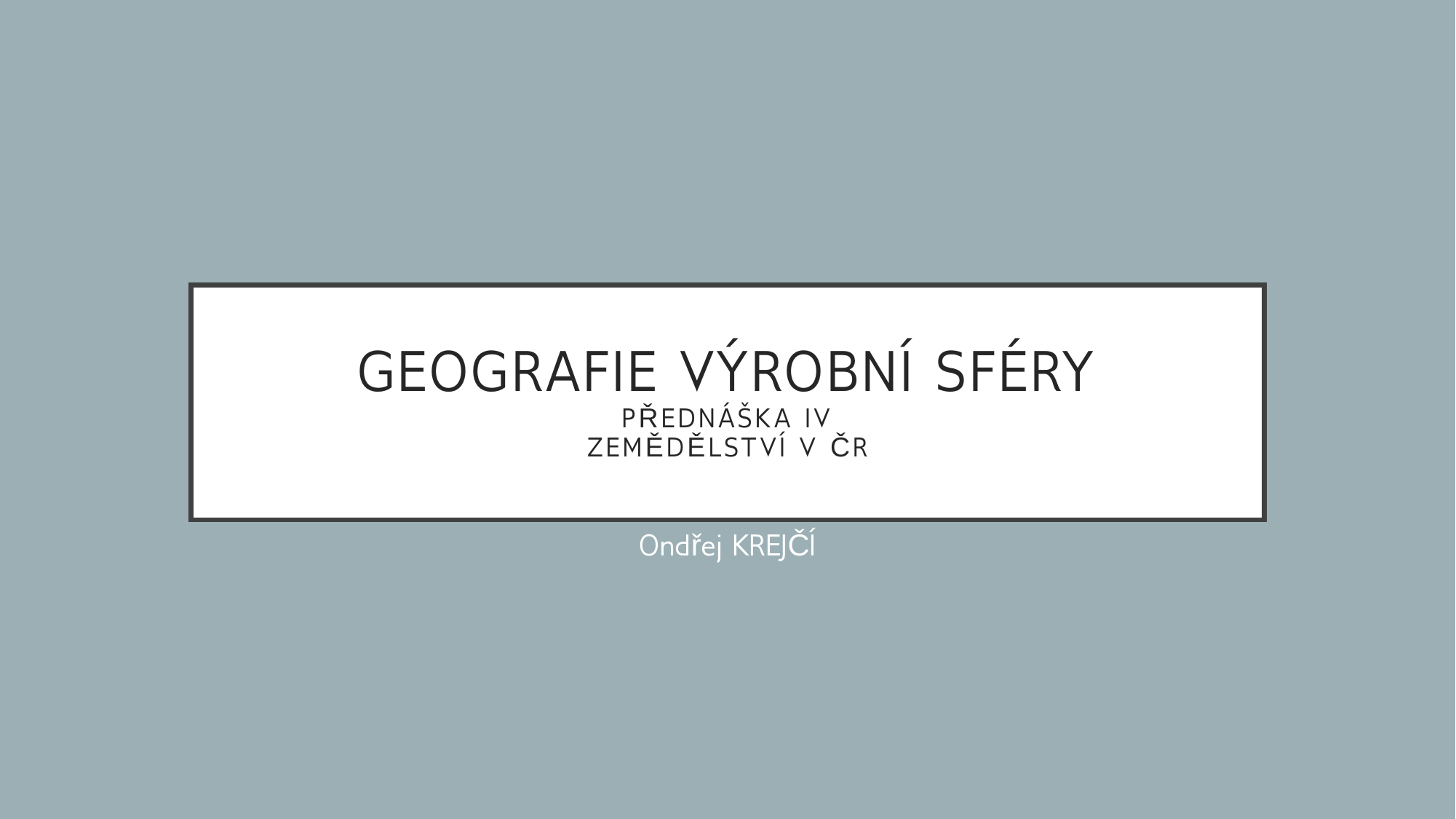

# Geografie Výrobní sféry přednáška IV Zemědělství v ČR
Ondřej KREJČÍ